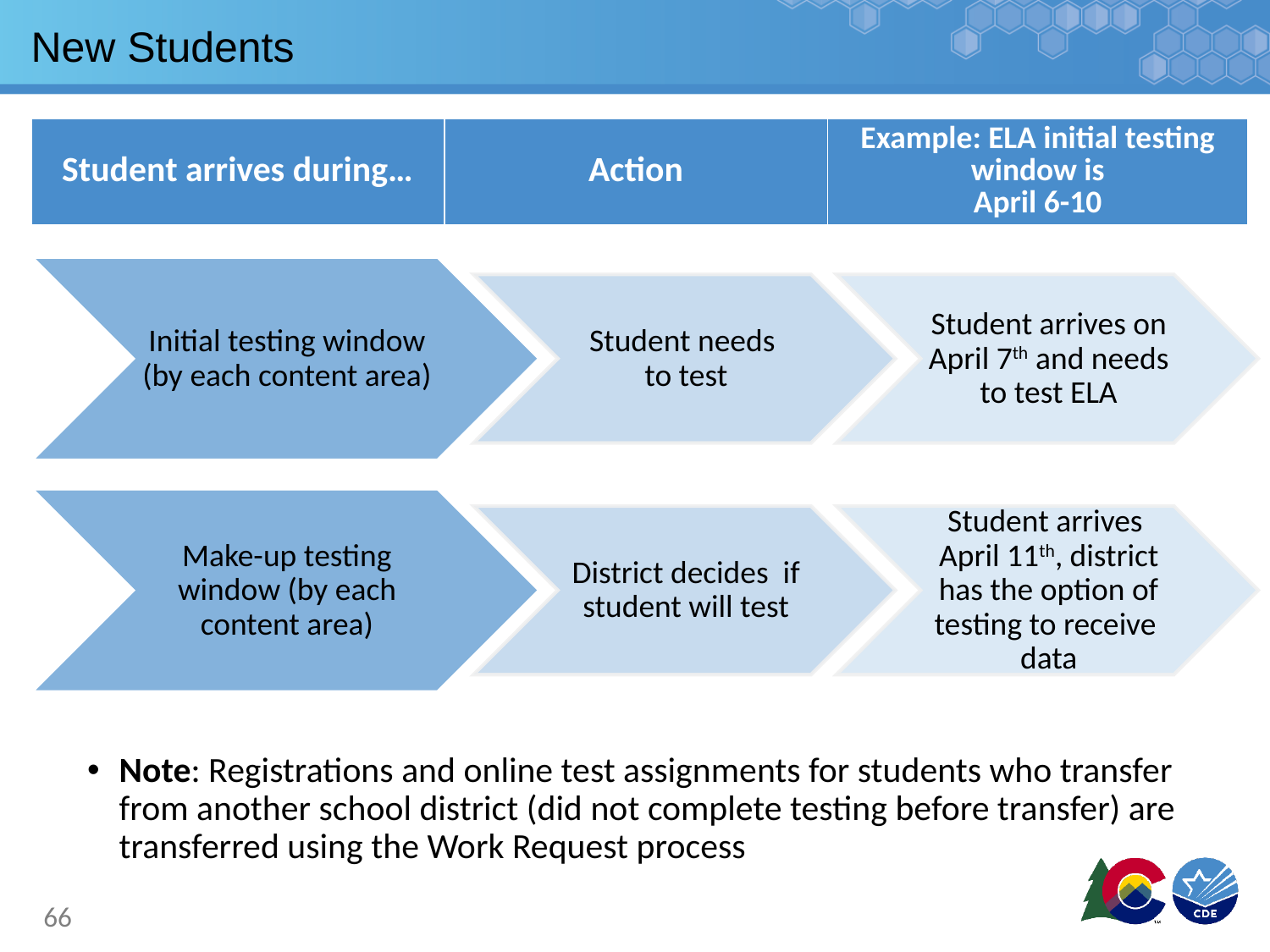

# New Students
| Student arrives during… | Action | Example: ELA initial testing window is April 6-10 |
| --- | --- | --- |
Initial testing window (by each content area)
Student needs
to test
Student arrives on April 7th and needs to test ELA
Make-up testing window (by each content area)
District decides  if student will test
Student arrives  April 11th, district has the option of testing to receive  data
Note: Registrations and online test assignments for students who transfer from another school district (did not complete testing before transfer) are transferred using the Work Request process

66